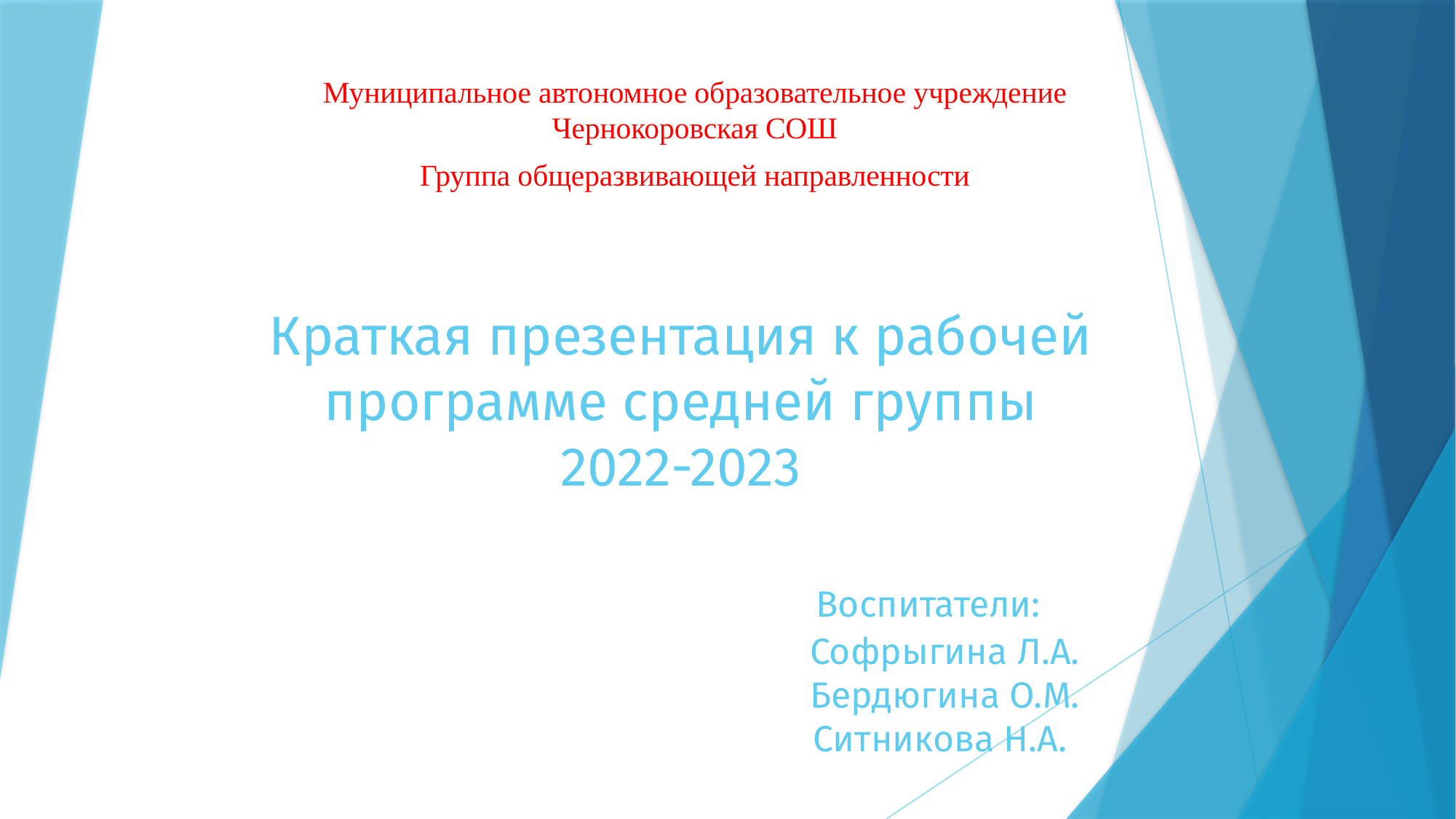

Муниципальное автономное образовательное учреждение Чернокоровская СОШ
Группа общеразвивающей направленности
# Краткая презентация к рабочей программе средней группы 2022-2023 Воспитатели: Софрыгина Л.А. Бердюгина О.М. Ситникова Н.А.